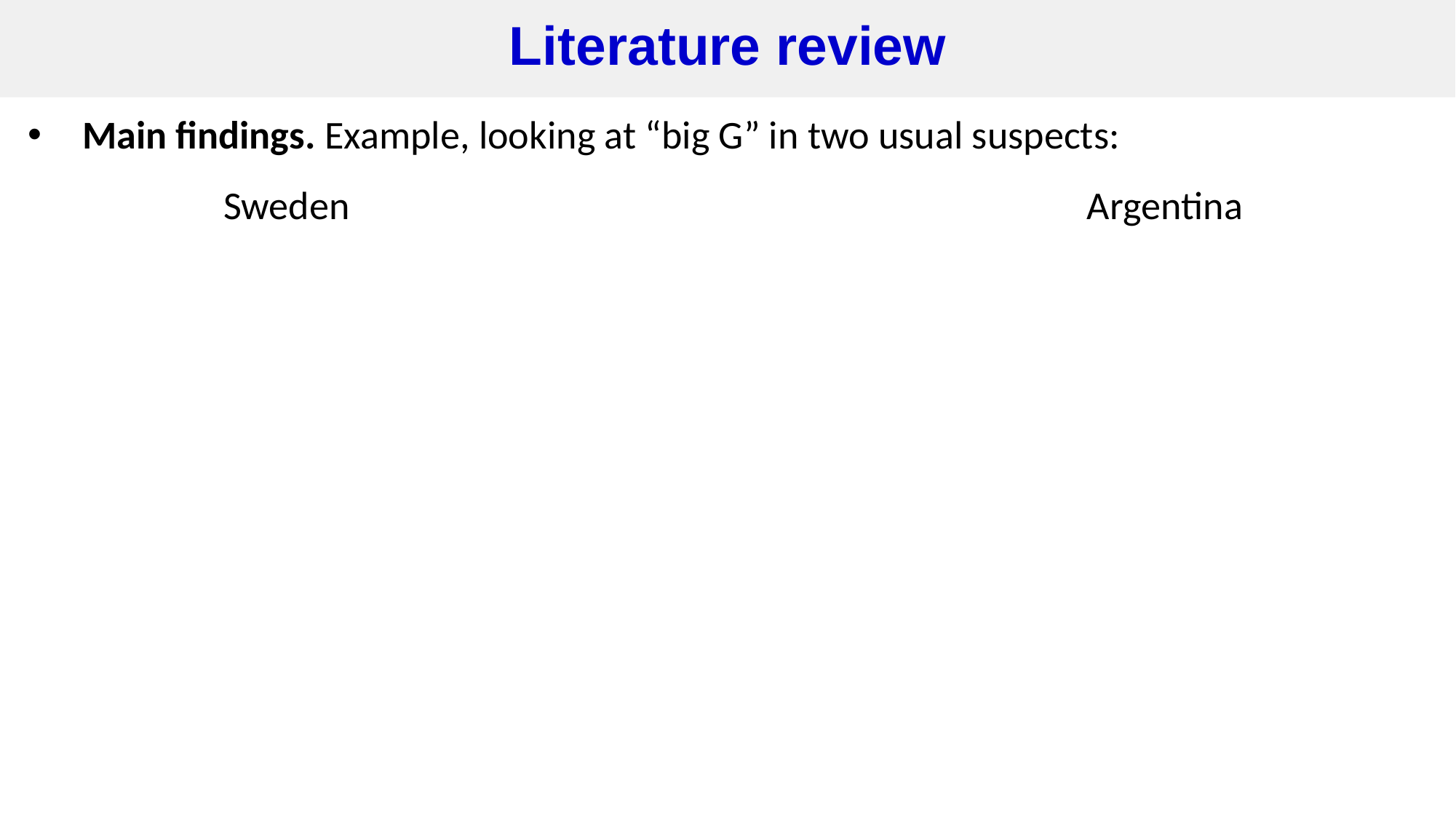

Literature review

Main findings. Example, looking at “big G” in two usual suspects:

	         Sweden                                                                                   Argentina